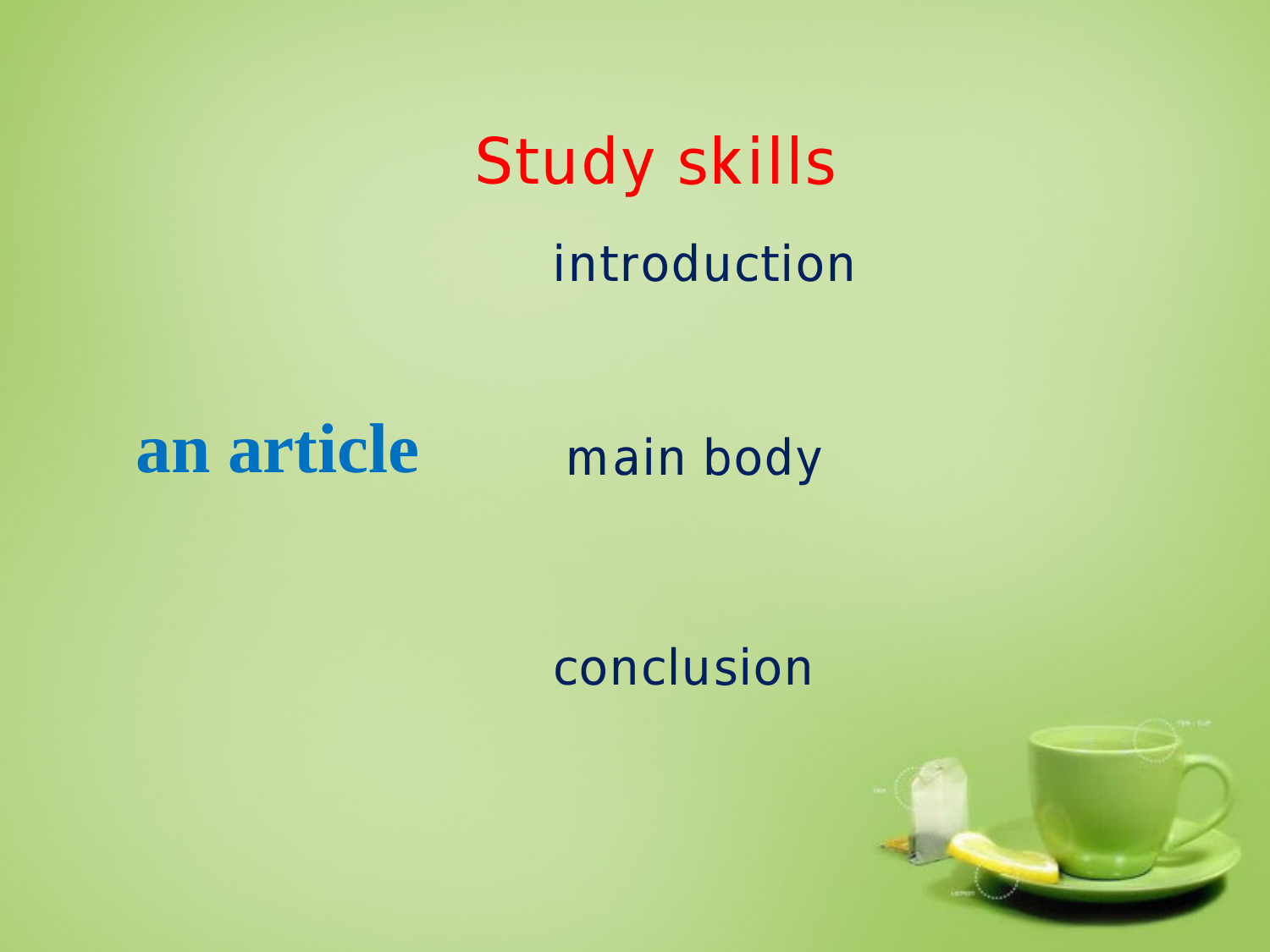

Study skills
introduction

an article
main body
conclusion